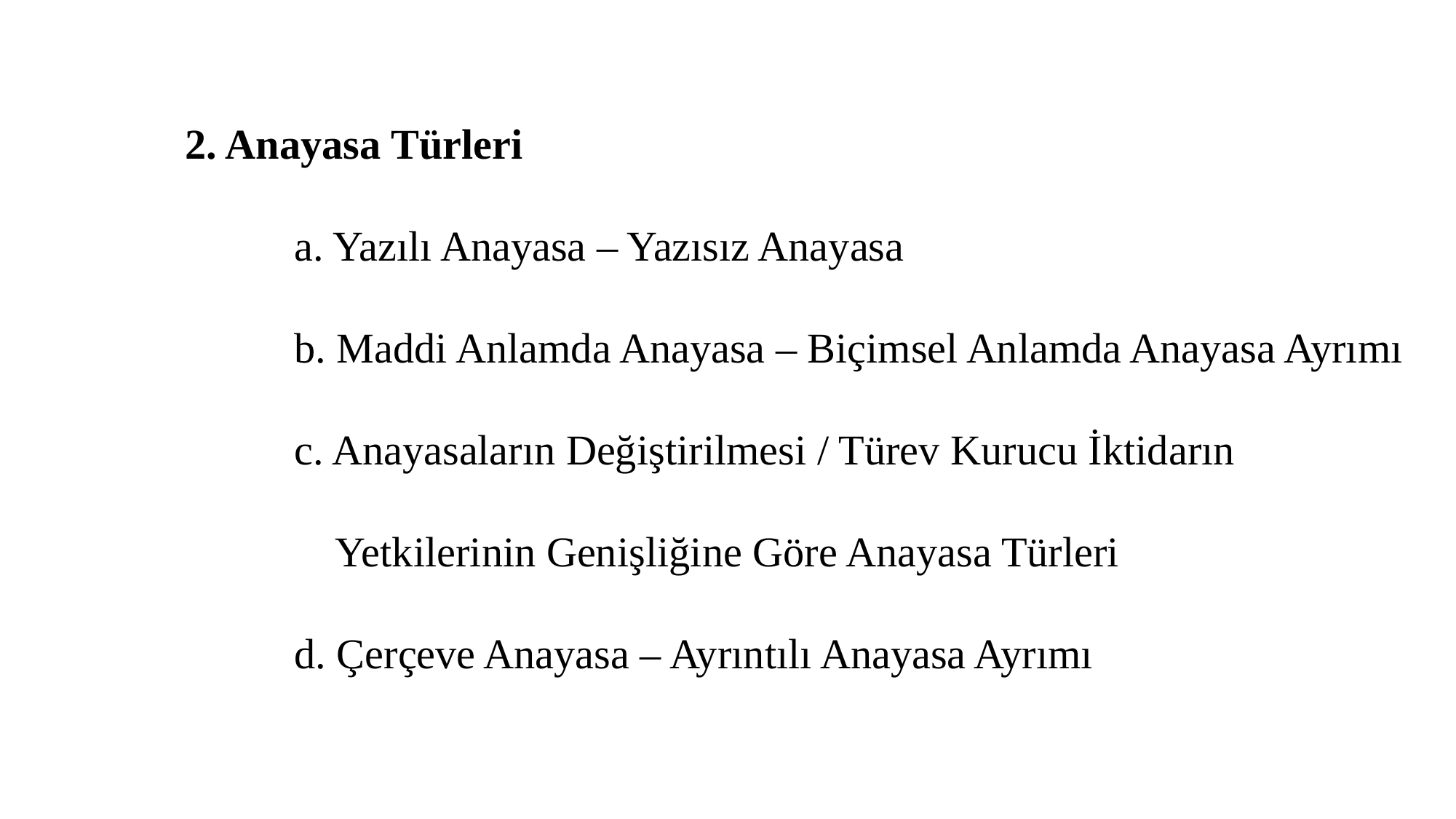

2. Anayasa Türleri
		a. Yazılı Anayasa – Yazısız Anayasa
		b. Maddi Anlamda Anayasa – Biçimsel Anlamda Anayasa Ayrımı
		c. Anayasaların Değiştirilmesi / Türev Kurucu İktidarın 			 	    Yetkilerinin Genişliğine Göre Anayasa Türleri
		d. Çerçeve Anayasa – Ayrıntılı Anayasa Ayrımı